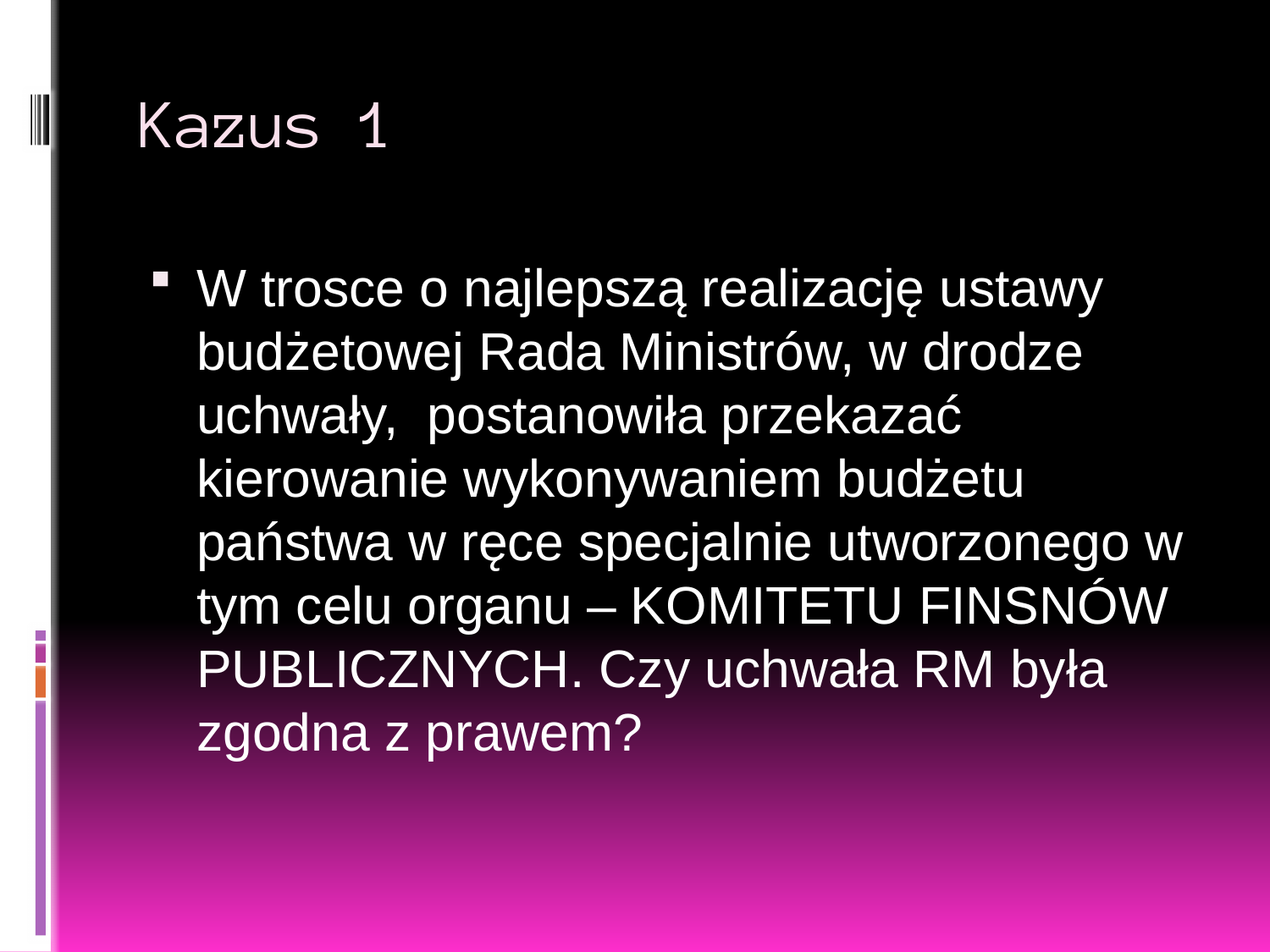

# Kazus 1
W trosce o najlepszą realizację ustawy budżetowej Rada Ministrów, w drodze uchwały,  postanowiła przekazać kierowanie wykonywaniem budżetu państwa w ręce specjalnie utworzonego w tym celu organu – KOMITETU FINSNÓW PUBLICZNYCH. Czy uchwała RM była zgodna z prawem?